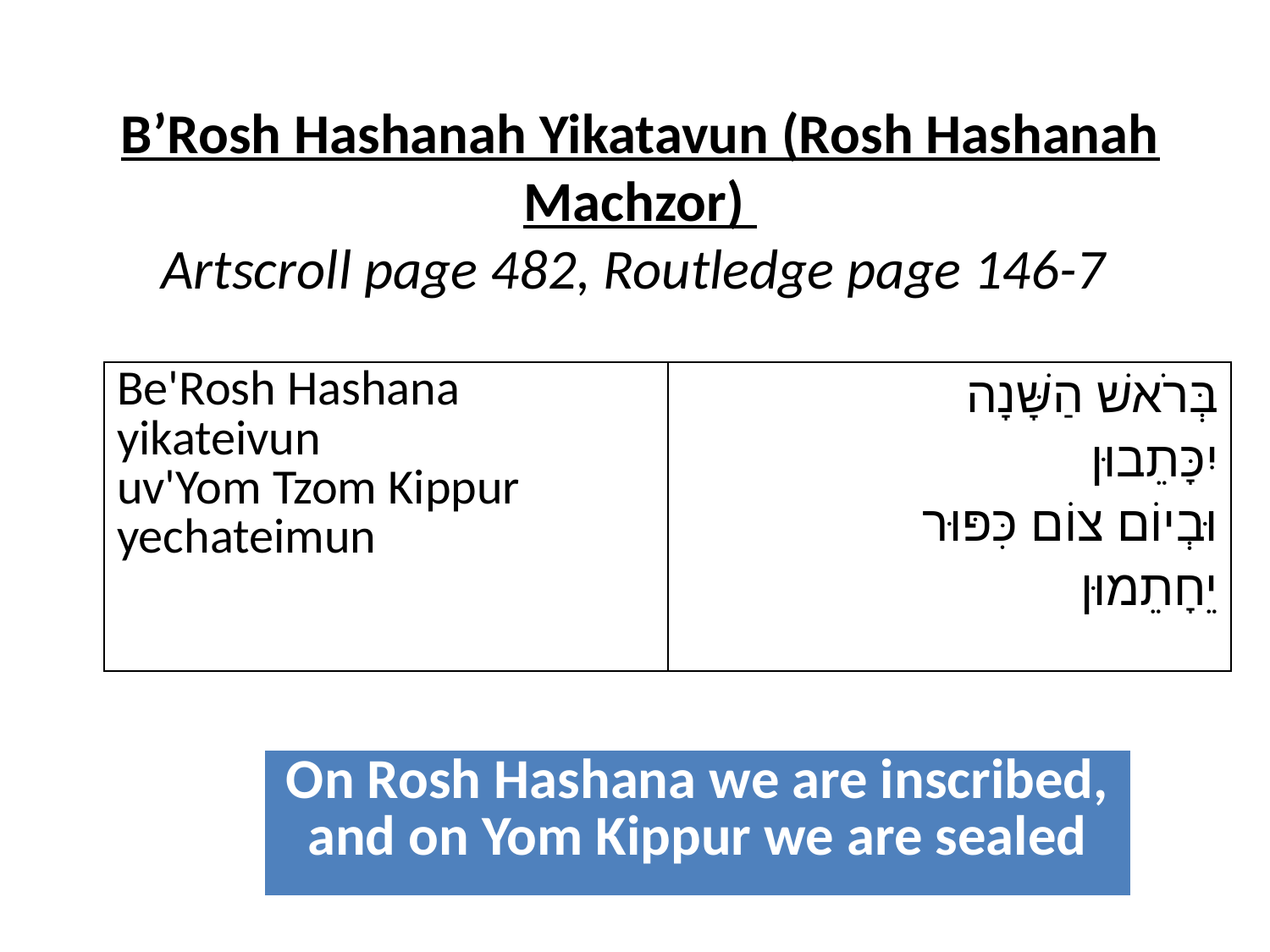

B’Rosh Hashanah Yikatavun (Rosh Hashanah Machzor)
Artscroll page 482, Routledge page 146-7

| Be'Rosh Hashana yikateivun uv'Yom Tzom Kippur yechateimun | ‫בְּרֹאשׁ הַשָּׁנָה יִכָּתֵבוּן ‫וּבְיוֹם צוֹם כִּפּוּר יֵחָתֵמוּן |
| --- | --- |
| On Rosh Hashana we are inscribed, and on Yom Kippur we are sealed |
| --- |